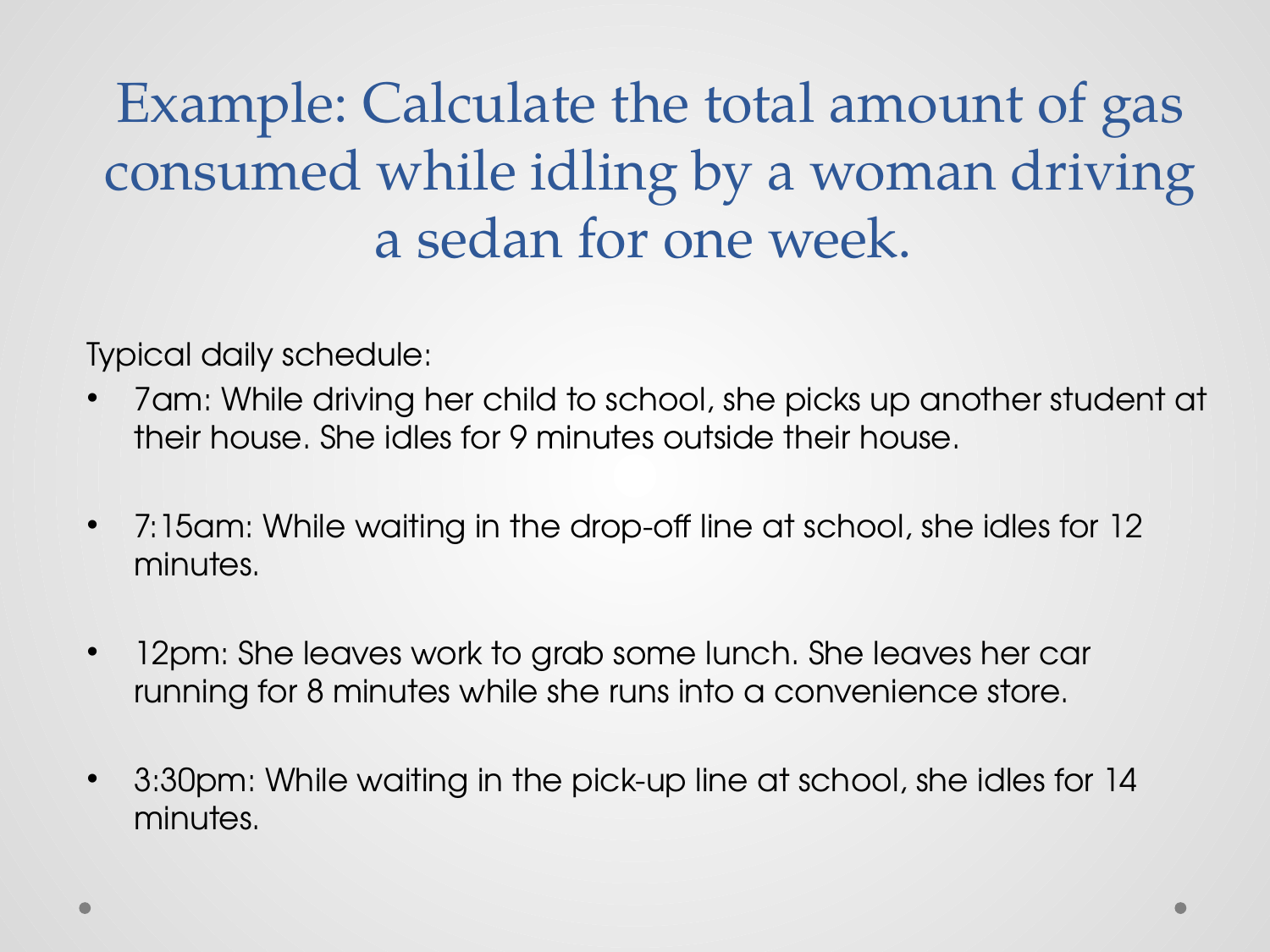

# Example: Calculate the total amount of gas consumed while idling by a woman driving a sedan for one week.
Typical daily schedule:
7am: While driving her child to school, she picks up another student at their house. She idles for 9 minutes outside their house.

7:15am: While waiting in the drop-off line at school, she idles for 12 minutes.

12pm: She leaves work to grab some lunch. She leaves her car running for 8 minutes while she runs into a convenience store.

3:30pm: While waiting in the pick-up line at school, she idles for 14 minutes.